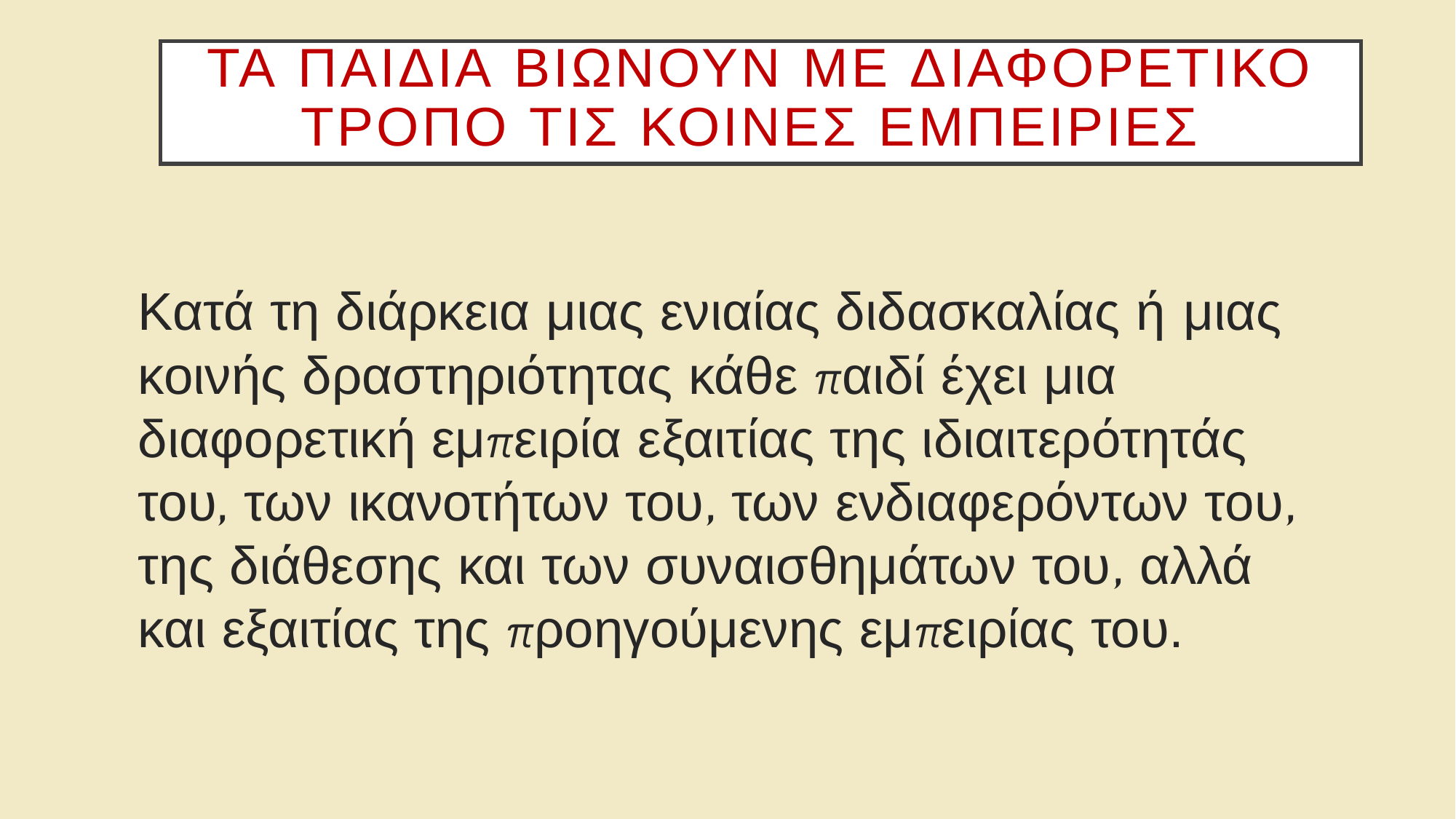

# Τα παιδιΑ βιΩνουν με διαφορετικΟ τρΟπο τις κοινΕς εμπειρΙες
Κατά τη διάρκεια μιας ενιαίας διδασκαλίας ή μιας κοινής δραστηριότητας κάθε παιδί έχει μια διαφορετική εμπειρία εξαιτίας της ιδιαιτερότητάς του, των ικανοτήτων του, των ενδιαφερόντων του, της διάθεσης και των συναισθημάτων του, αλλά και εξαιτίας της προηγούμενης εμπειρίας του.